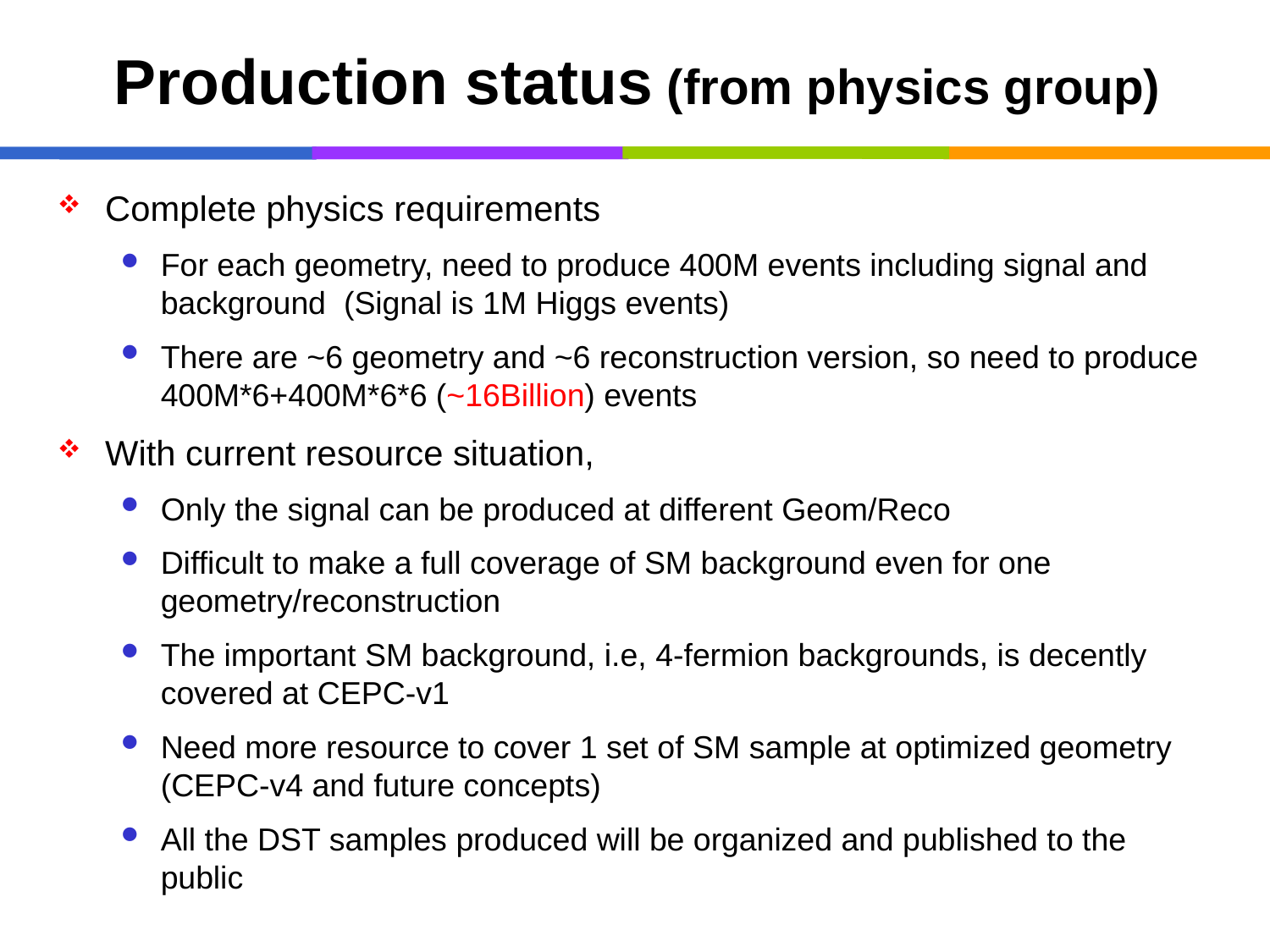

# Production status (from physics group)
Complete physics requirements
For each geometry, need to produce 400M events including signal and background  (Signal is 1M Higgs events)
There are ~6 geometry and ~6 reconstruction version, so need to produce 400M*6+400M*6*6 (~16Billion) events
With current resource situation,
Only the signal can be produced at different Geom/Reco
Difficult to make a full coverage of SM background even for one geometry/reconstruction
The important SM background, i.e, 4-fermion backgrounds, is decently covered at CEPC-v1
Need more resource to cover 1 set of SM sample at optimized geometry (CEPC-v4 and future concepts)
All the DST samples produced will be organized and published to the public